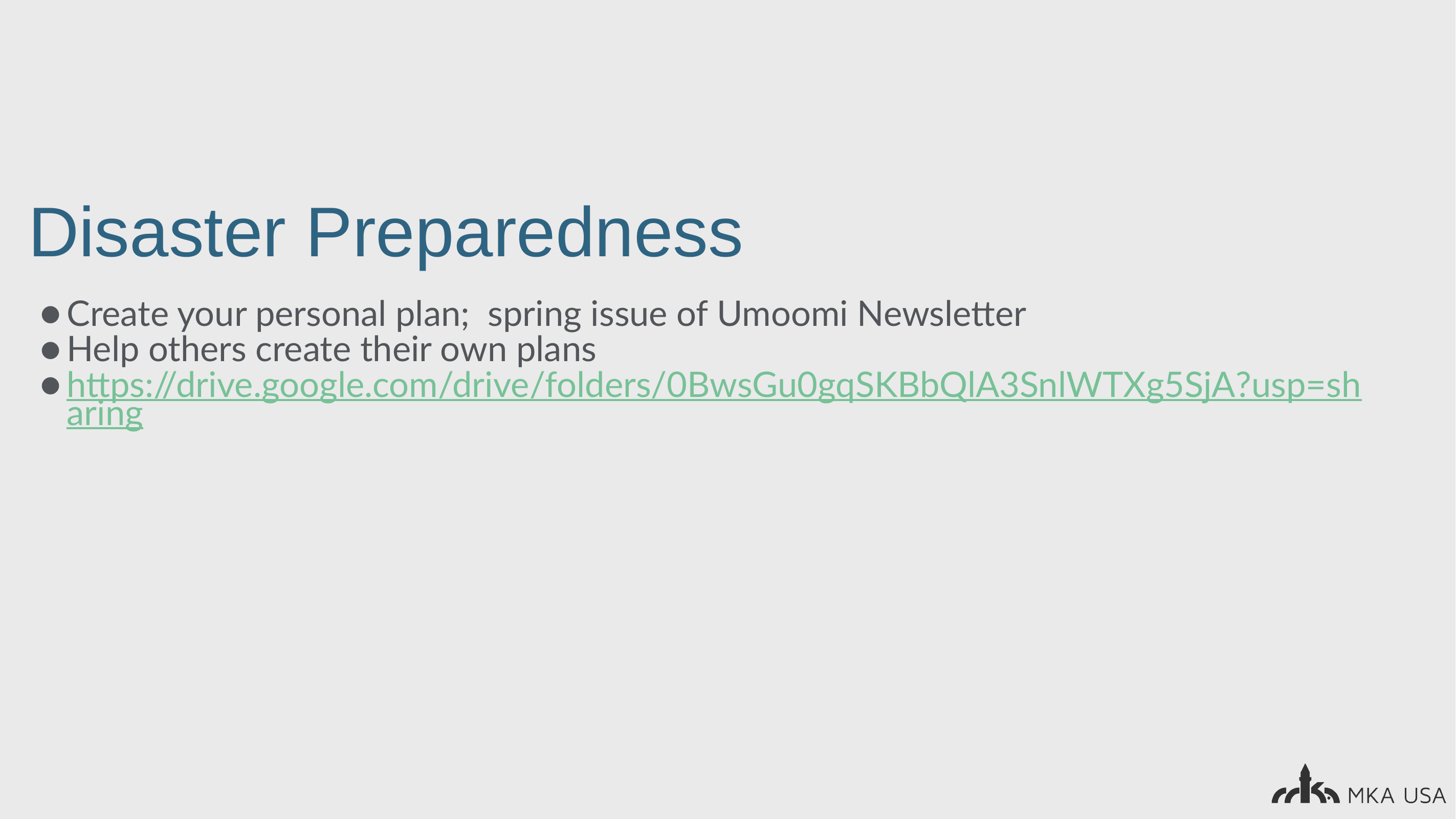

# Disaster Preparedness
Create your personal plan;  spring issue of Umoomi Newsletter
Help others create their own plans
https://drive.google.com/drive/folders/0BwsGu0gqSKBbQlA3SnlWTXg5SjA?usp=sharing